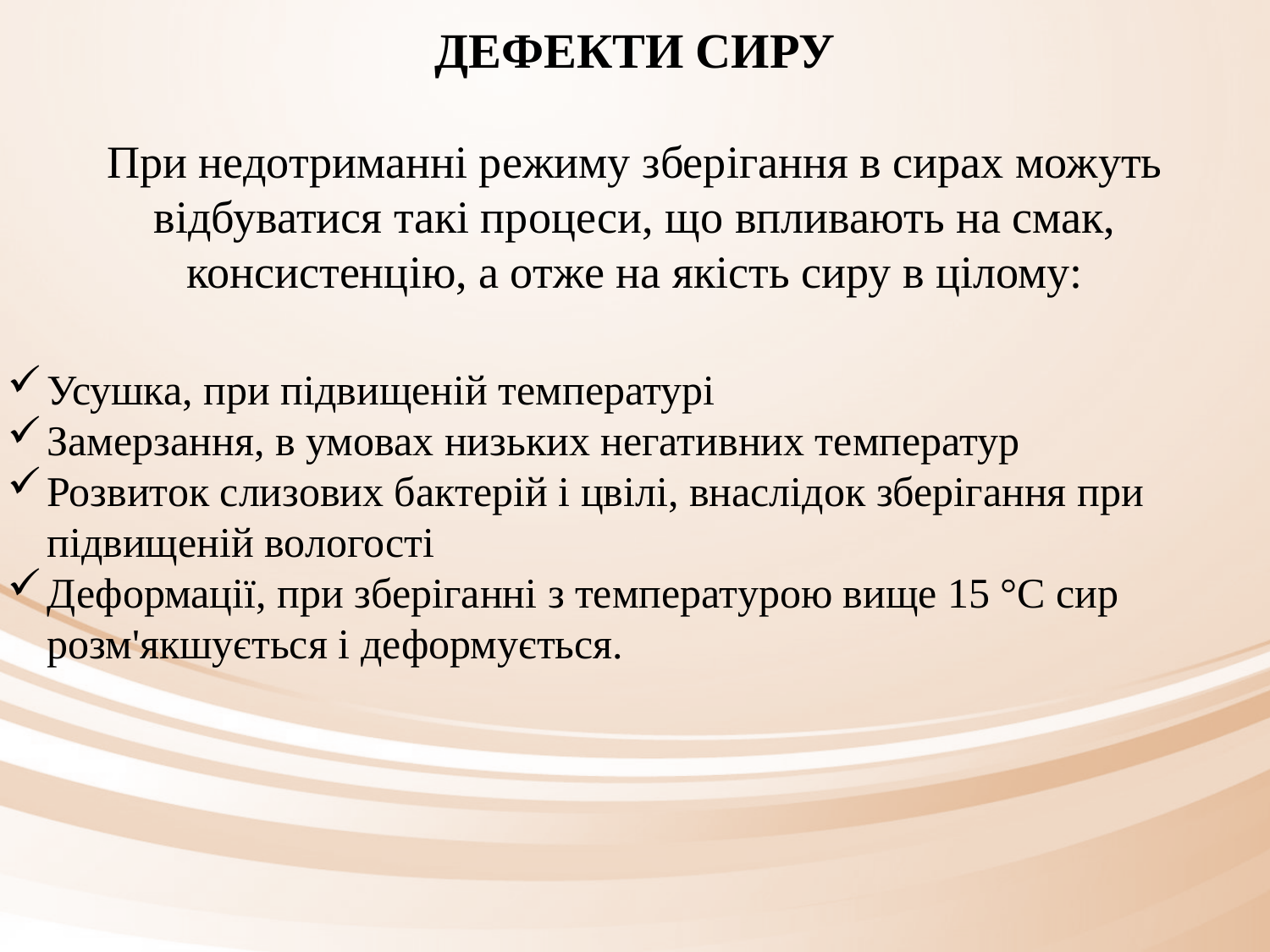

ДЕФЕКТИ СИРУ
При недотриманні режиму зберігання в сирах можуть відбуватися такі процеси, що впливають на смак, консистенцію, а отже на якість сиру в цілому:
Усушка, при підвищеній температурі
Замерзання, в умовах низьких негативних температур
Розвиток слизових бактерій і цвілі, внаслідок зберігання при підвищеній вологості
Деформації, при зберіганні з температурою вище 15 °С сир розм'якшується і деформується.